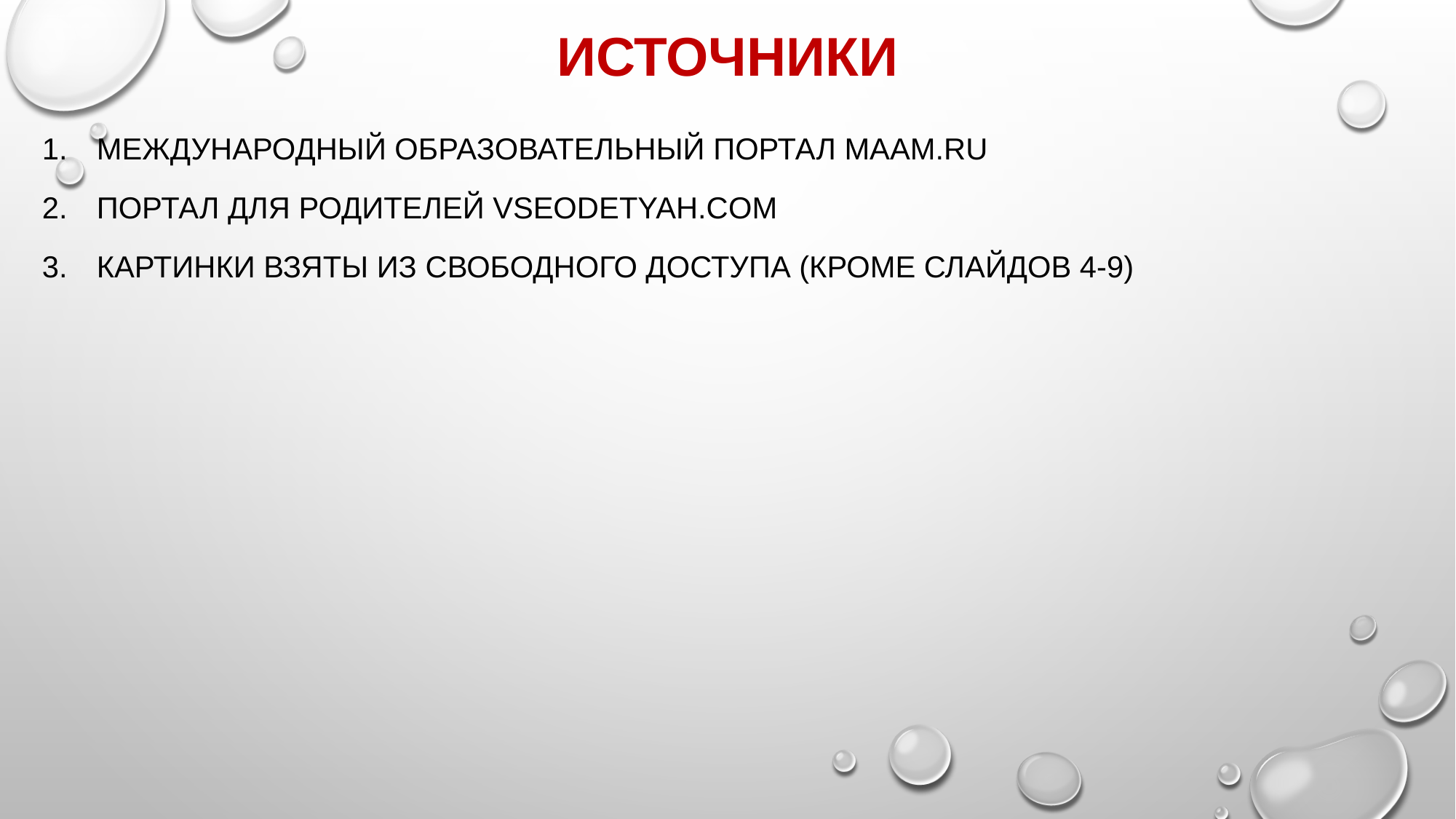

# источники
Международный образовательный портал maam.ru
Портал для родителей vseodetyah.com
Картинки взяты из свободного доступа (кроме слайдов 4-9)